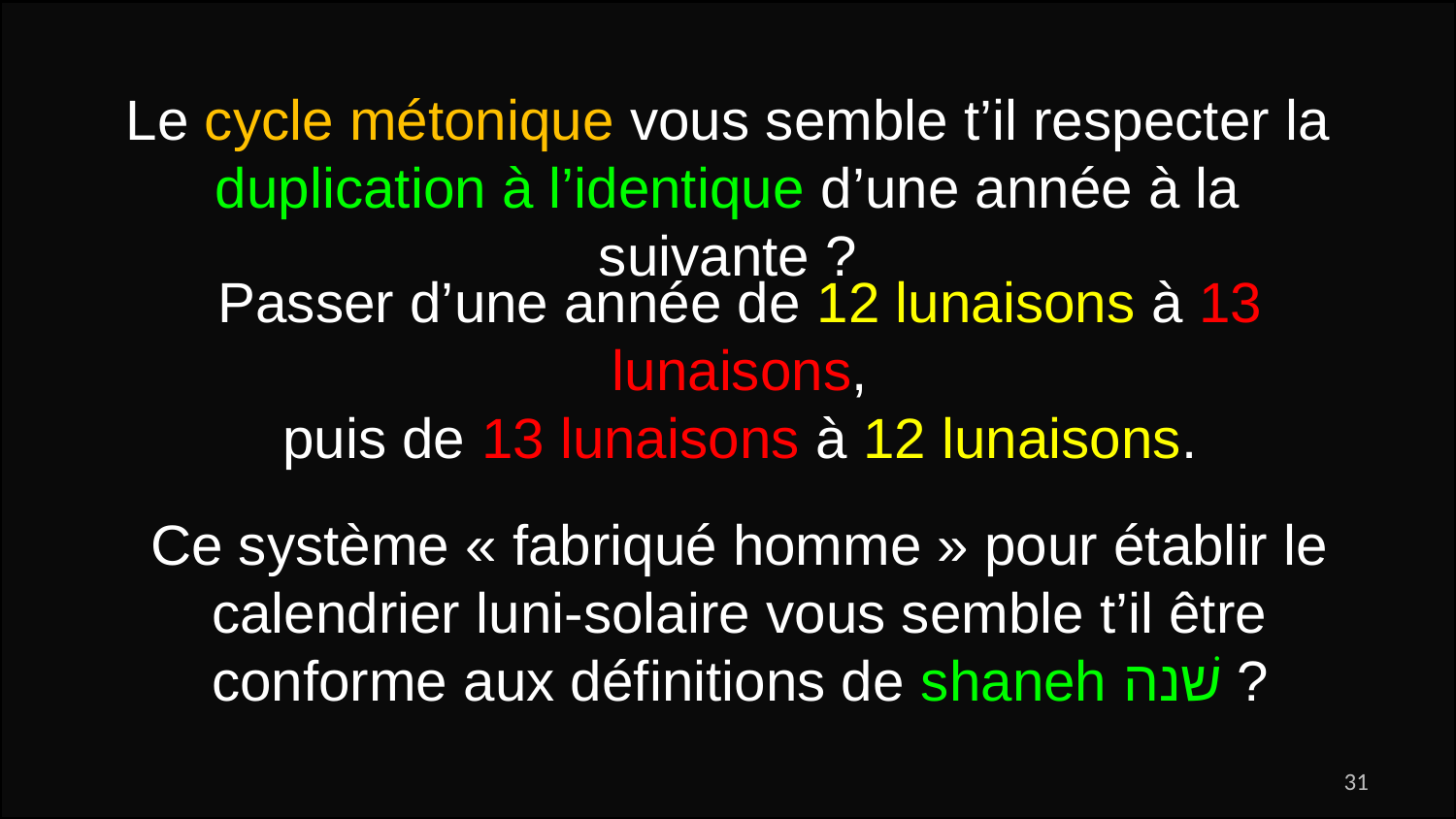

Le cycle métonique vous semble t’il respecter la duplication à l’identique d’une année à la suivante ?

Passer d’une année de 12 lunaisons à 13 lunaisons,
puis de 13 lunaisons à 12 lunaisons.

Ce système « fabriqué homme » pour établir le calendrier luni-solaire vous semble t’il être conforme aux définitions de shaneh שׁנה ?
31